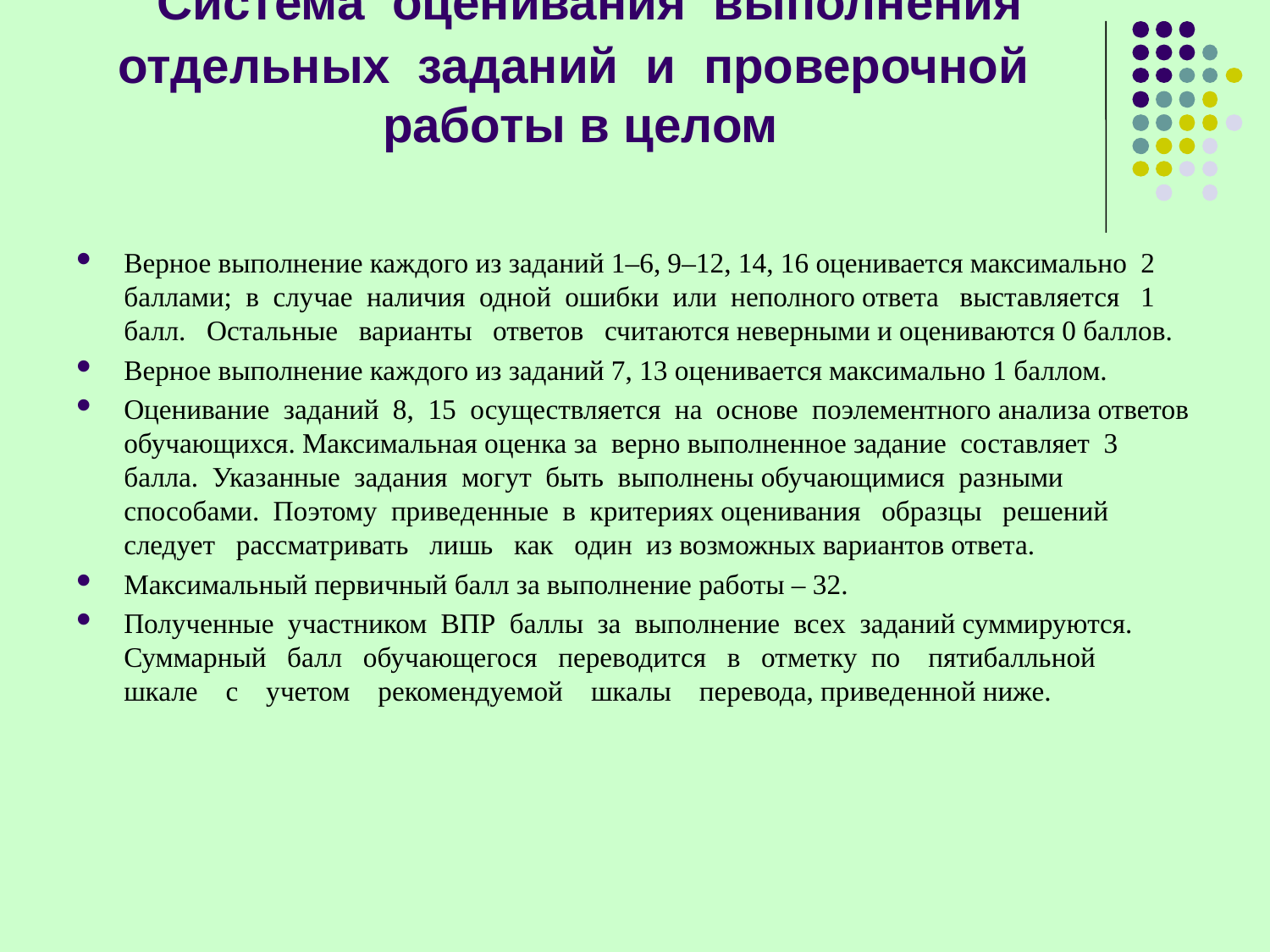

# Система  оценивания  выполнения  отдельных  заданий  и  проверочной   работы в целом
Верное выполнение каждого из заданий 1–6, 9–12, 14, 16 оценивается максимально  2  баллами;  в  случае  наличия  одной  ошибки  или  неполного ответа   выставляется   1   балл.   Остальные   варианты   ответов   считаются неверными и оцениваются 0 баллов.
Верное выполнение каждого из заданий 7, 13 оценивается максимально 1 баллом.
Оценивание  заданий  8,  15  осуществляется  на  основе  поэлементного анализа ответов обучающихся. Максимальная оценка за  верно выполненное задание  составляет  3  балла.  Указанные  задания  могут  быть  выполнены обучающимися  разными  способами.  Поэтому  приведенные  в  критериях оценивания   образцы   решений   следует   рассматривать   лишь   как   один  из возможных вариантов ответа.
Максимальный первичный балл за выполнение работы – 32.
Полученные  участником  ВПР  баллы  за  выполнение  всех  заданий суммируются.   Суммарный   балл   обучающегося   переводится   в   отметку  по    пятибалльной    шкале    с    учетом    рекомендуемой    шкалы    перевода, приведенной ниже.